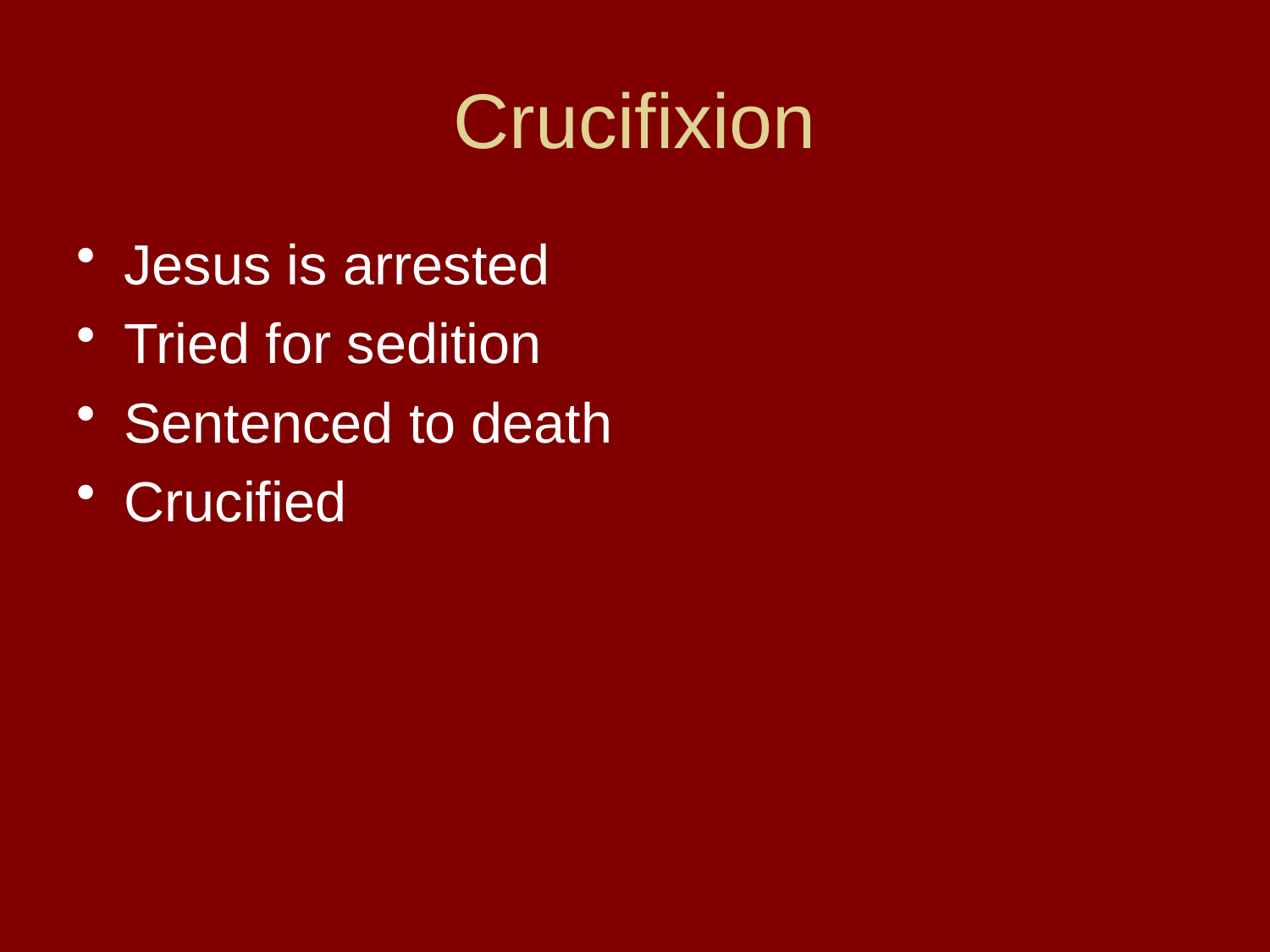

# Crucifixion
Jesus is arrested
Tried for sedition
Sentenced to death
Crucified